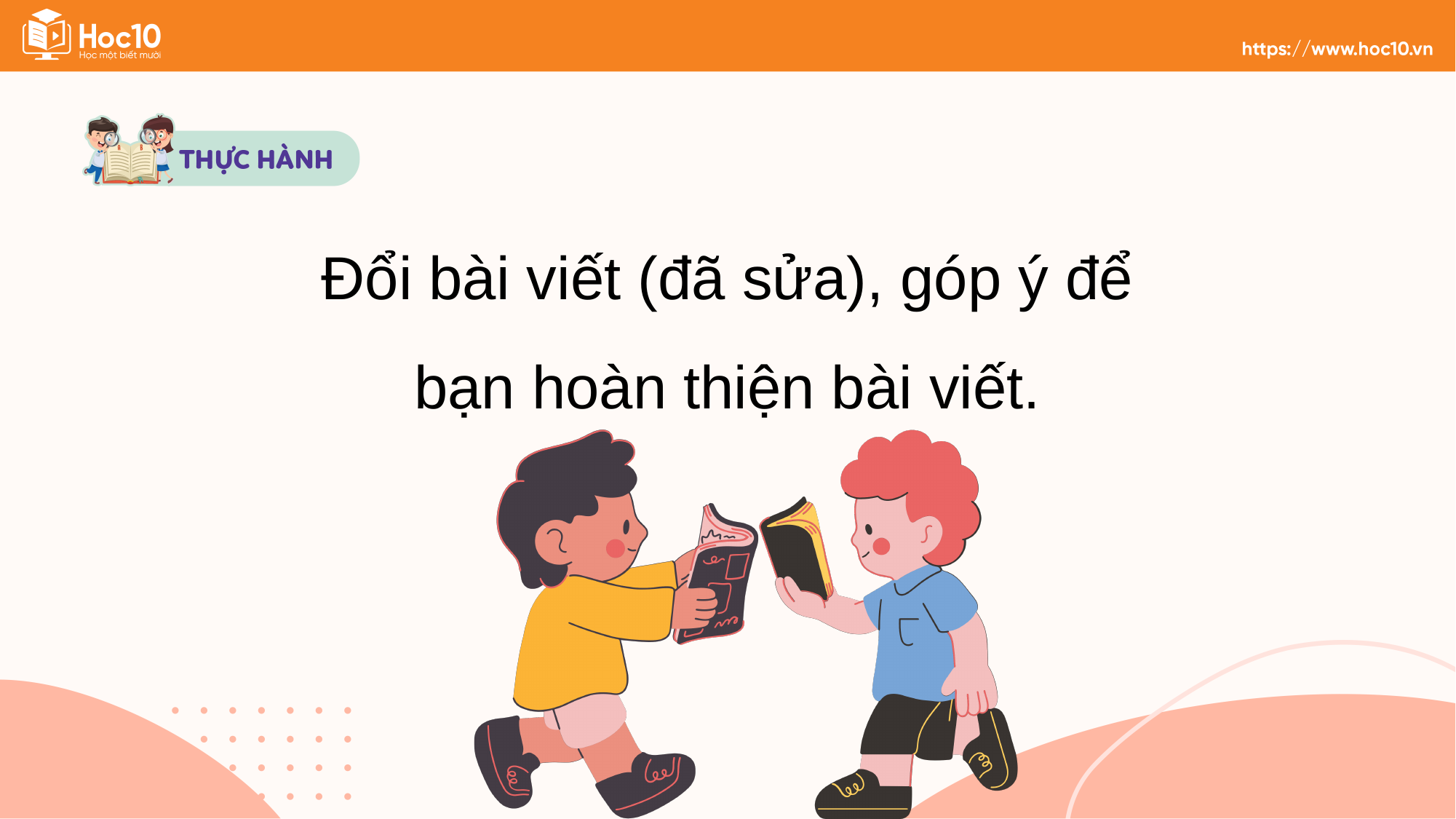

Đổi bài viết (đã sửa), góp ý để bạn hoàn thiện bài viết.